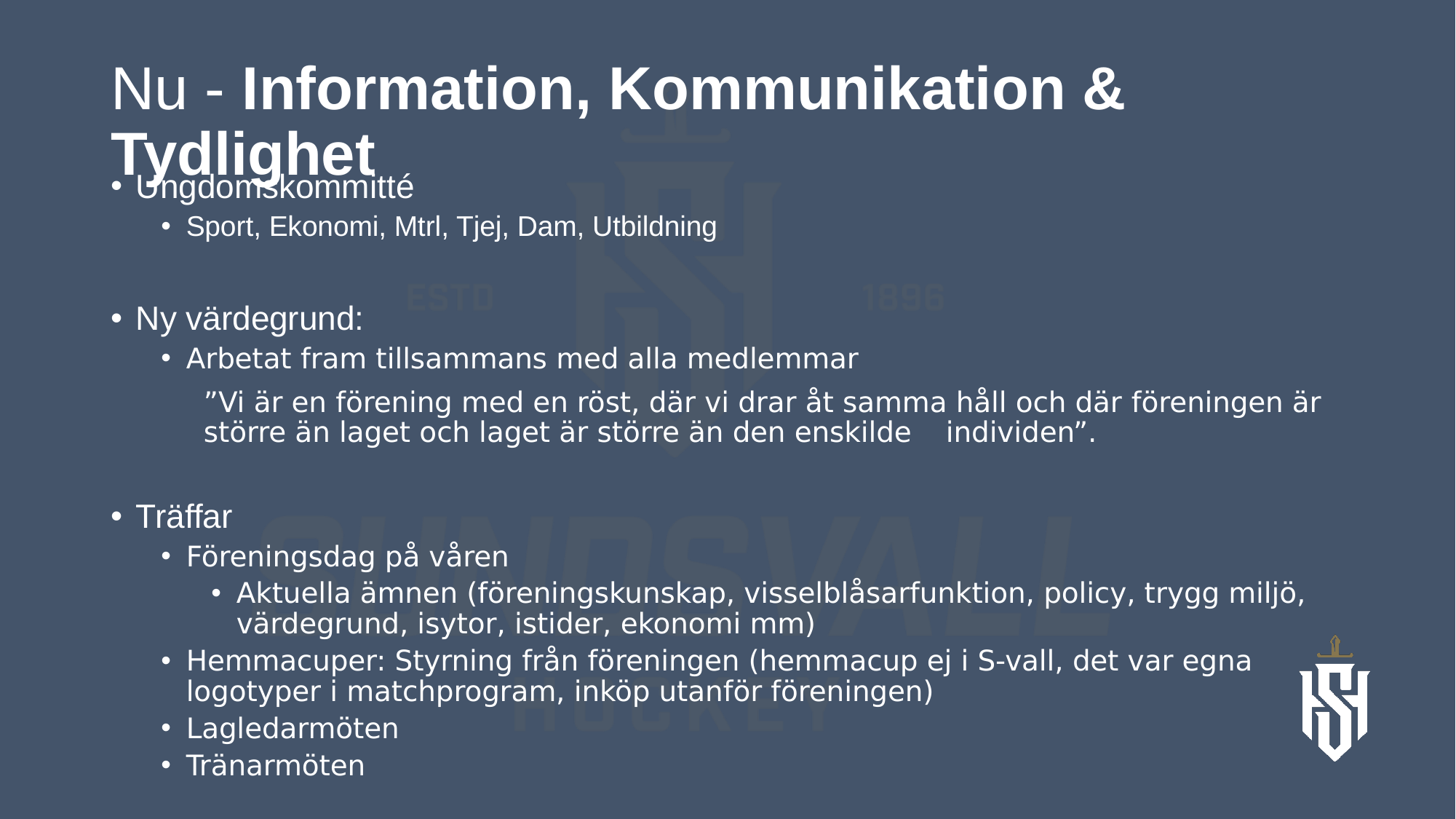

# Nu - Information, Kommunikation & Tydlighet
Ungdomskommitté
Sport, Ekonomi, Mtrl, Tjej, Dam, Utbildning

Ny värdegrund:
Arbetat fram tillsammans med alla medlemmar
	”Vi är en förening med en röst, där vi drar åt samma håll och där 	föreningen är 	större än laget och laget är större än den enskilde 	individen”.

Träffar
Föreningsdag på våren
Aktuella ämnen (föreningskunskap, visselblåsarfunktion, policy, trygg miljö, värdegrund, isytor, istider, ekonomi mm)
Hemmacuper: Styrning från föreningen (hemmacup ej i S-vall, det var egna logotyper i matchprogram, inköp utanför föreningen)
Lagledarmöten
Tränarmöten